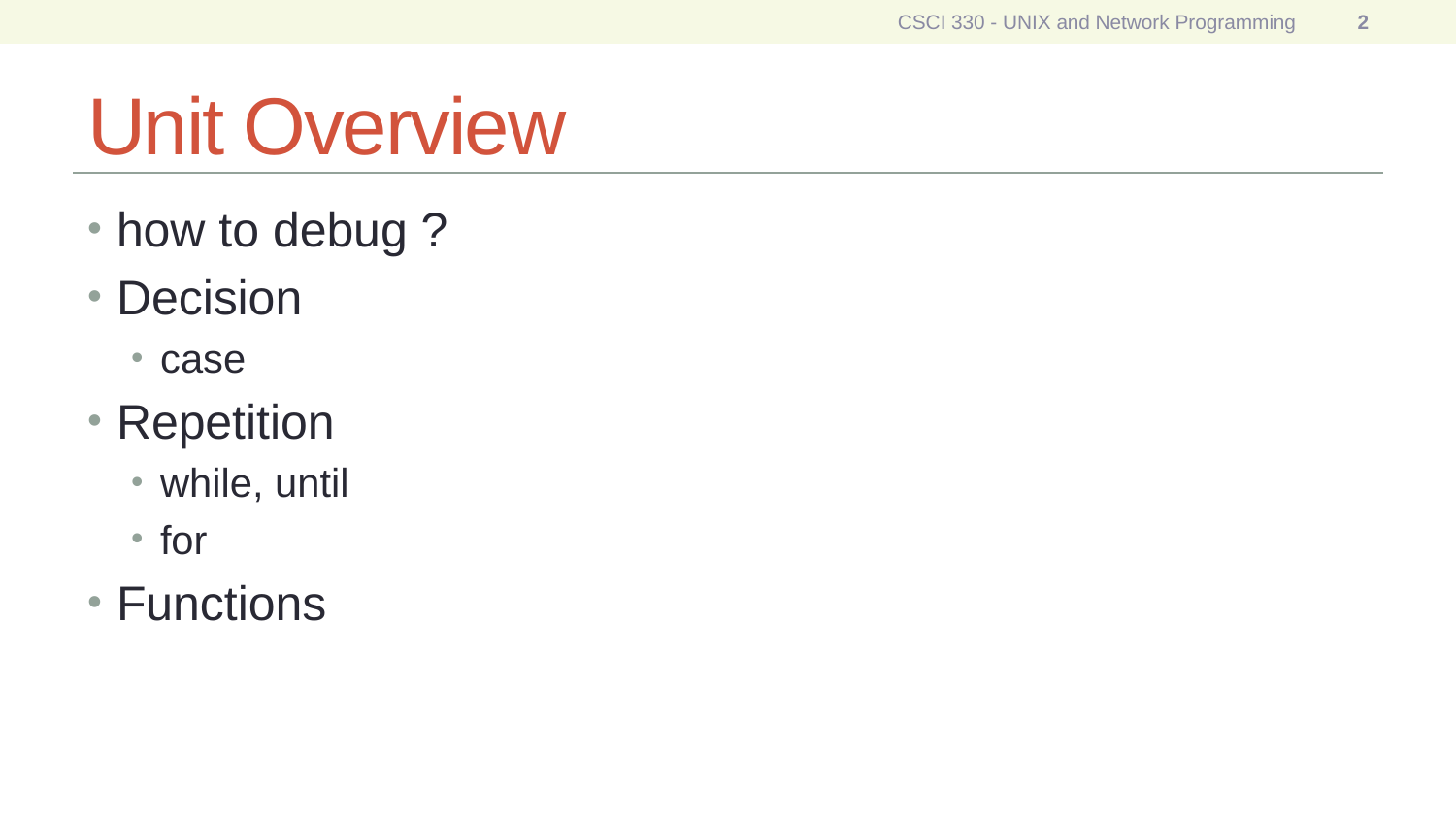

CSCI 330 - UNIX and Network Programming
2
# Unit Overview
how to debug ?
Decision
case
Repetition
while, until
for
Functions